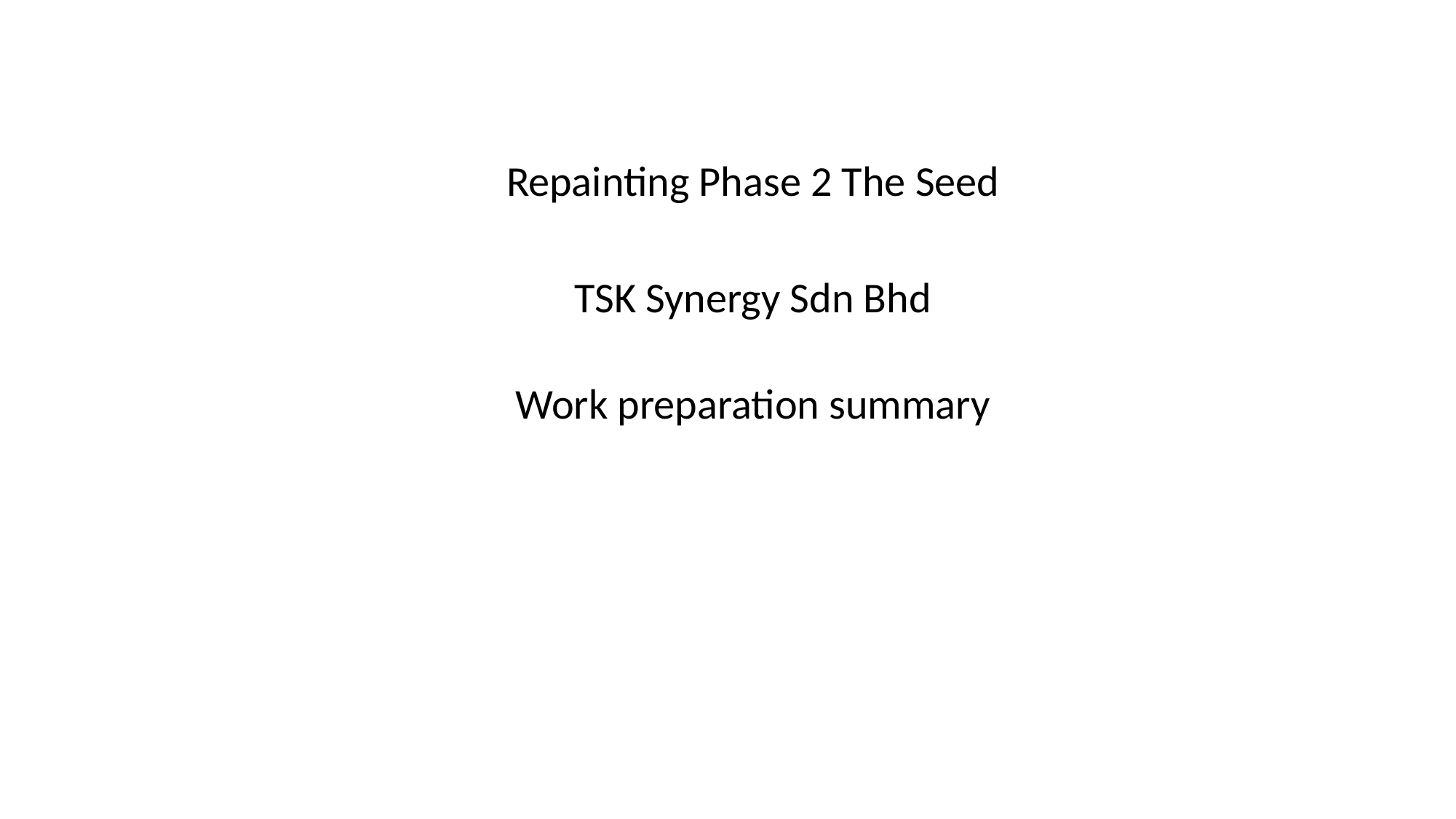

Repainting Phase 2 The Seed
TSK Synergy Sdn Bhd
Work preparation summary